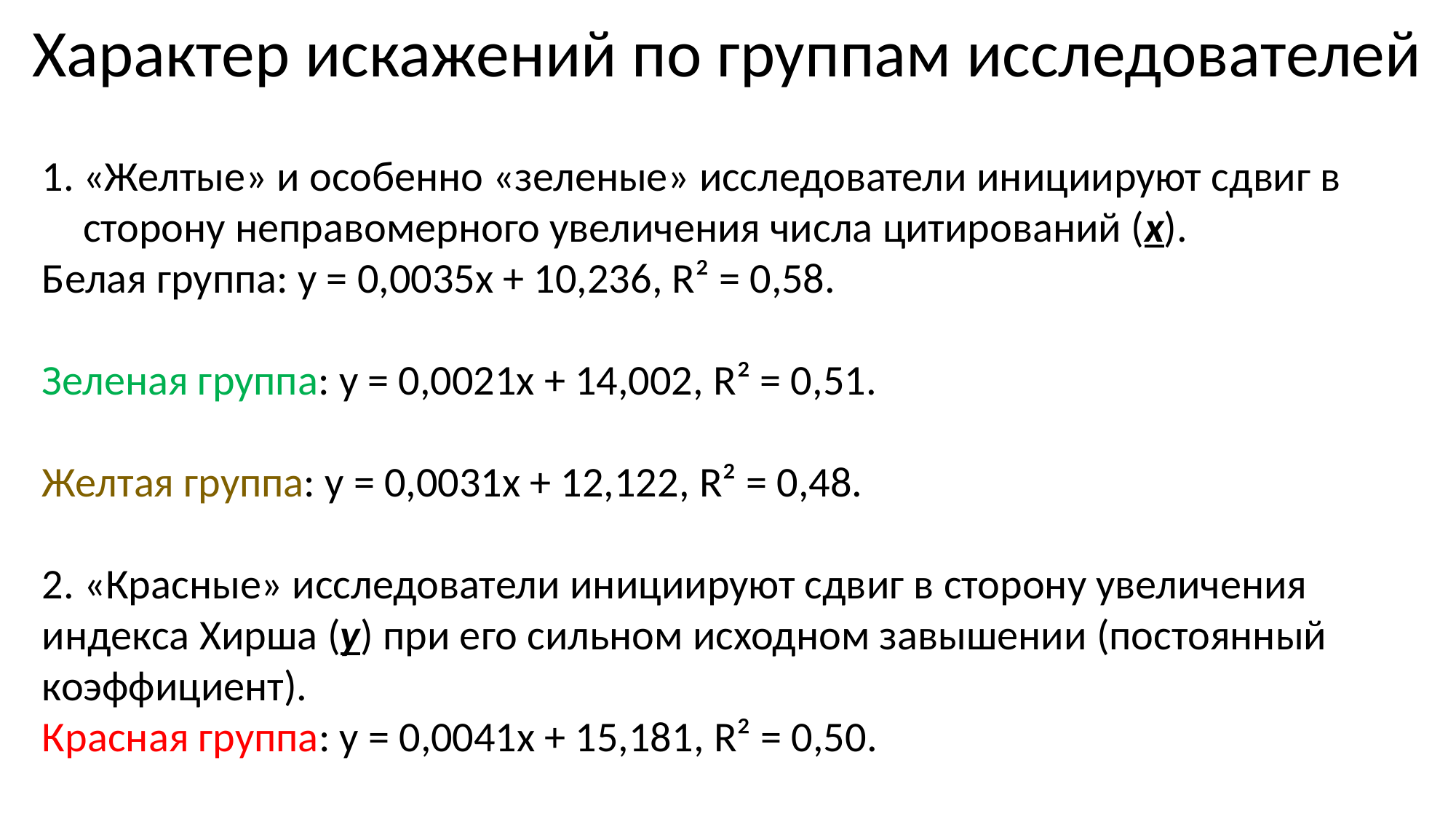

# Характер искажений по группам исследователей
«Желтые» и особенно «зеленые» исследователи инициируют сдвиг в сторону неправомерного увеличения числа цитирований (x).
Белая группа: y = 0,0035x + 10,236, R² = 0,58.

Зеленая группа: y = 0,0021x + 14,002, R² = 0,51.

Желтая группа: y = 0,0031x + 12,122, R² = 0,48.

2. «Красные» исследователи инициируют сдвиг в сторону увеличения индекса Хирша (y) при его сильном исходном завышении (постоянный коэффициент).
Красная группа: y = 0,0041x + 15,181, R² = 0,50.